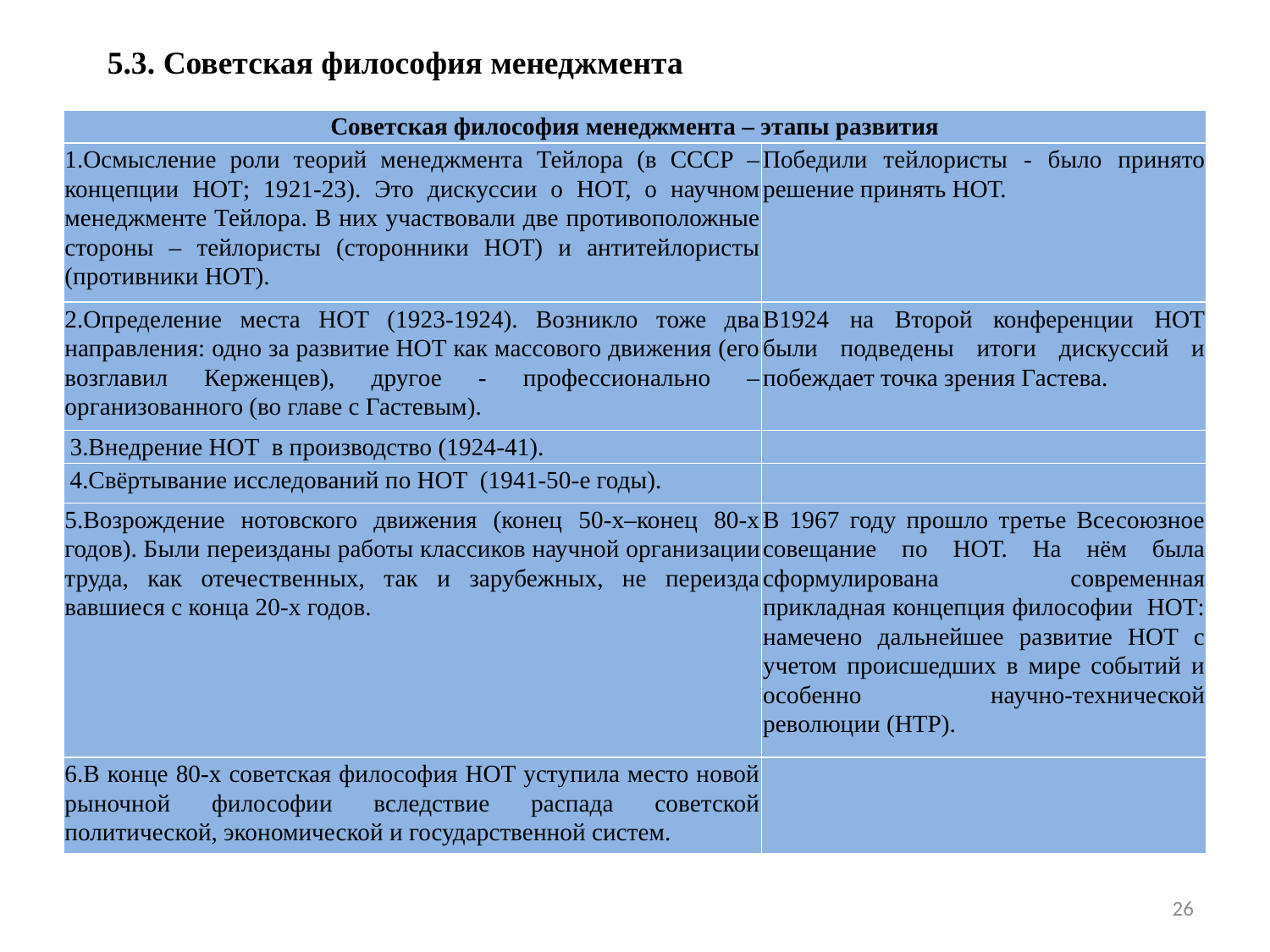

5.3. Советская философия менеджмента
| Советская философия менеджмента – этапы развития |  |
| --- | --- |
| 1.Осмысление роли теорий менеджмента Тейлора (в СССР – концепции НОТ; 1921-23). Это дискуссии о НОТ, о научном менеджменте Тейлора. В них участвовали две противоположные стороны – тейлористы (сторонники НОТ) и антитейлористы (противники НОТ). | Победили тейлористы - было принято решение принять НОТ. |
| 2.Определение места НОТ (1923-1924). Возникло тоже два направления: одно за развитие НОТ как массового движения (его возглавил Керженцев), другое - профессионально – организованного (во главе с Гастевым). | В1924 на Второй конференции НОТ были подведены итоги дискуссий и побеждает точка зрения Гастева. |
| 3.Внедрение НОТ в производство (1924-41). |  |
| 4.Свёртывание исследований по НОТ (1941-50-е годы). |  |
| 5.Возрождение нотовского движения (конец 50-х–конец 80-х годов). Были переизданы работы классиков научной органи­зации труда, как отечественных, так и зарубежных, не переизда­вавшиеся с конца 20-х годов. | В 1967 году прошло третье Всесоюзное совещание по НОТ. На нём была сформулирована современная прикладная концепция философии НОТ: намечено дальнейшее развитие НОТ с учетом происшедших в мире событий и особенно научно-технической революции (НТР). |
| 6.В конце 80-х советская философия НОТ уступила место новой рыночной философии вследствие распада советской политической, экономической и государственной систем. |  |
26